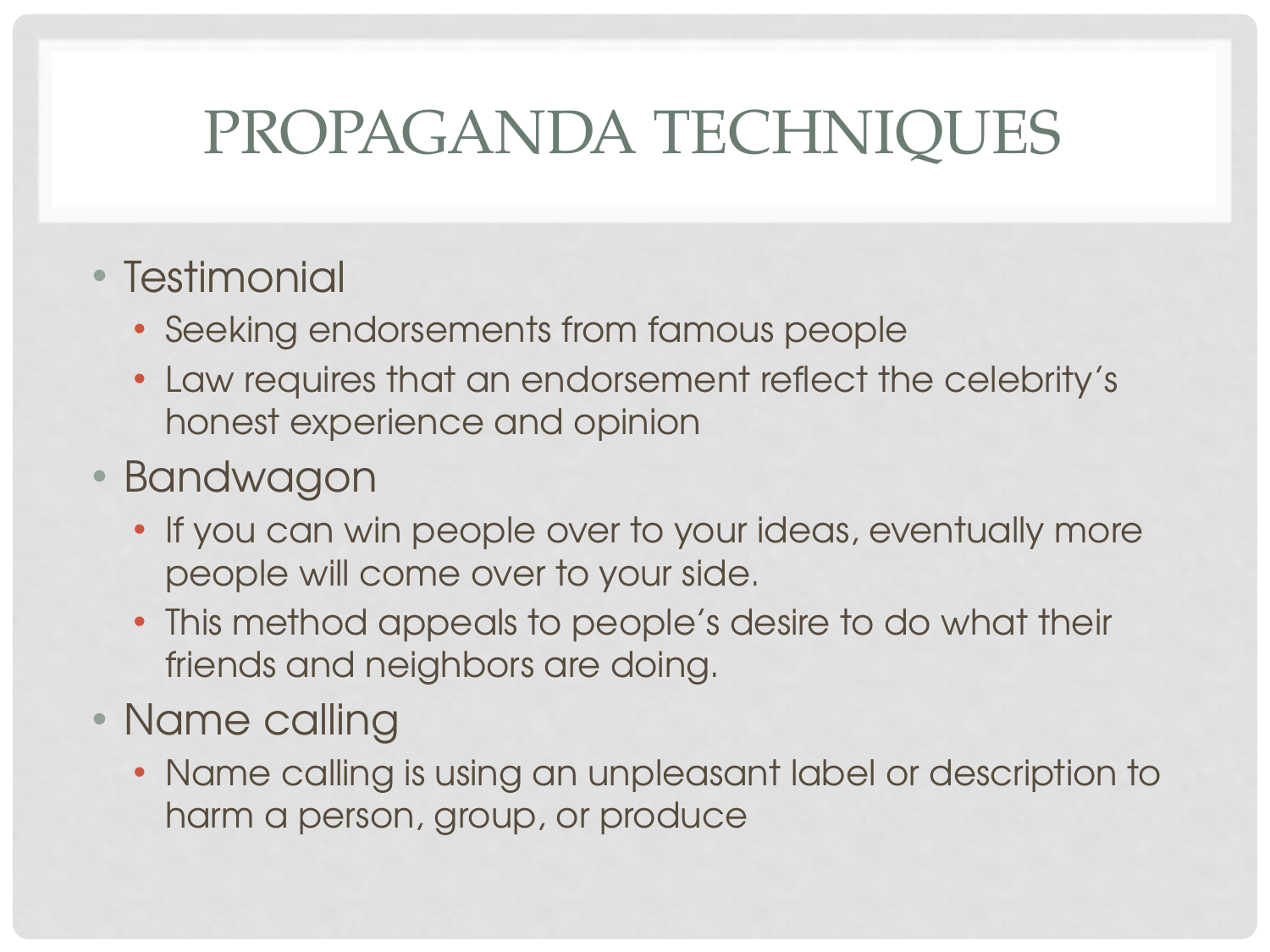

# Propaganda techniques
Testimonial
Seeking endorsements from famous people
Law requires that an endorsement reflect the celebrity’s honest experience and opinion
Bandwagon
If you can win people over to your ideas, eventually more people will come over to your side.
This method appeals to people’s desire to do what their friends and neighbors are doing.
Name calling
Name calling is using an unpleasant label or description to harm a person, group, or produce